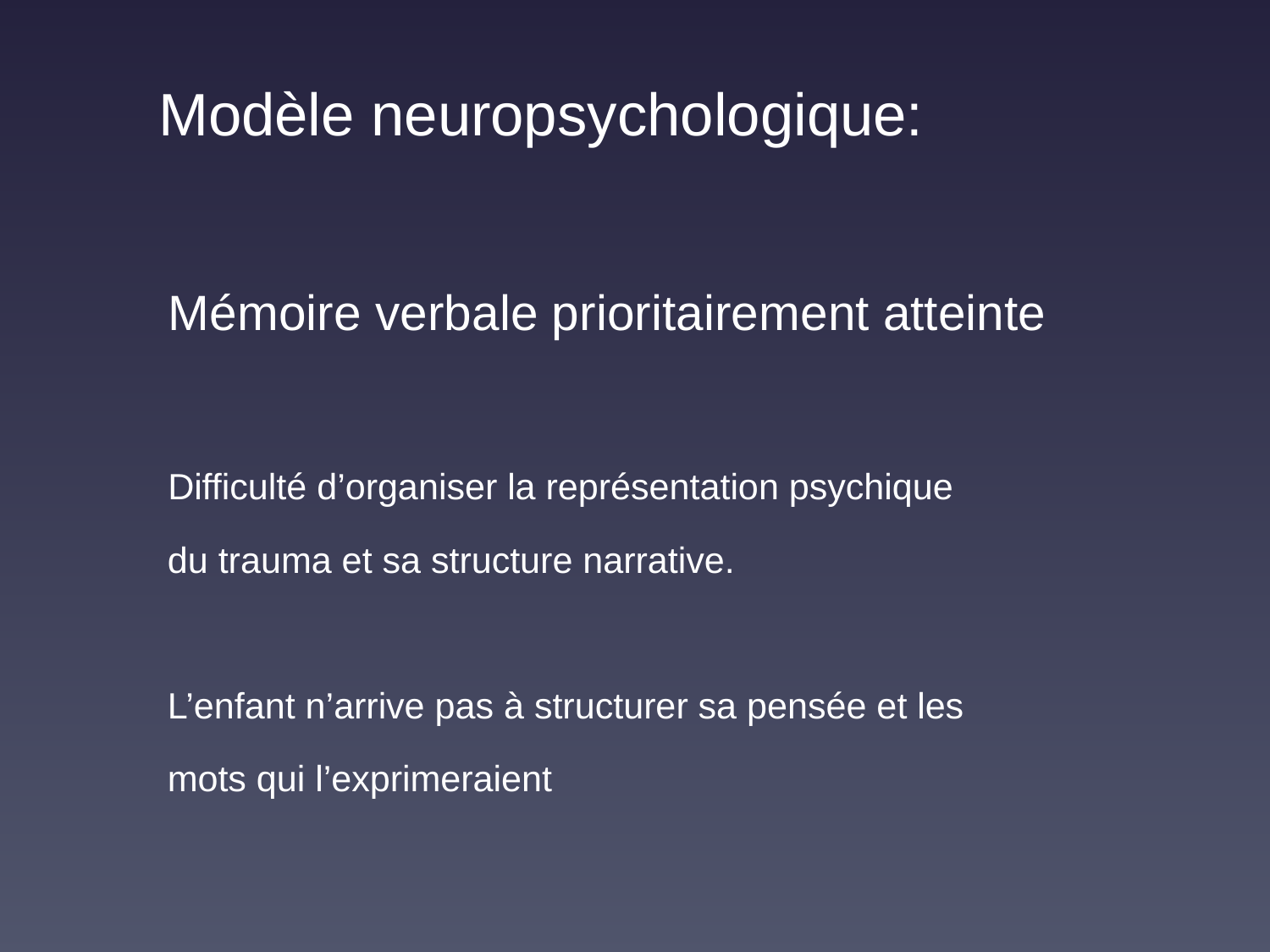

Modèle neuropsychologique:

       Mémoire verbale prioritairement atteinte

        Difficulté d’organiser la représentation psychique
         du trauma et sa structure narrative.

         L’enfant n’arrive pas à structurer sa pensée et les
         mots qui l’exprimeraient